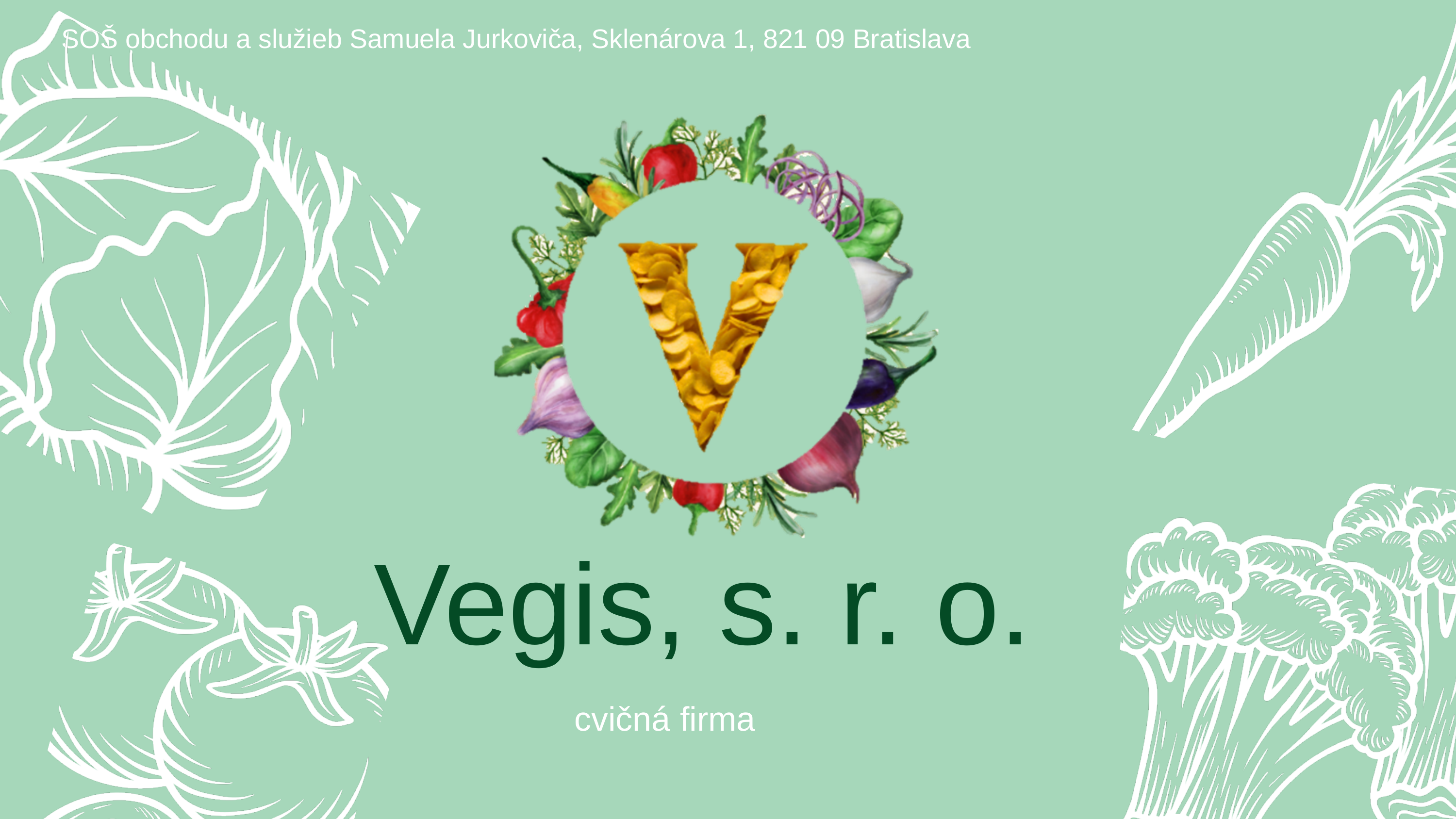

SOŠ obchodu a služieb Samuela Jurkoviča, Sklenárova 1, 821 09 Bratislava

Vegis, s. r. o.

cvičná firma